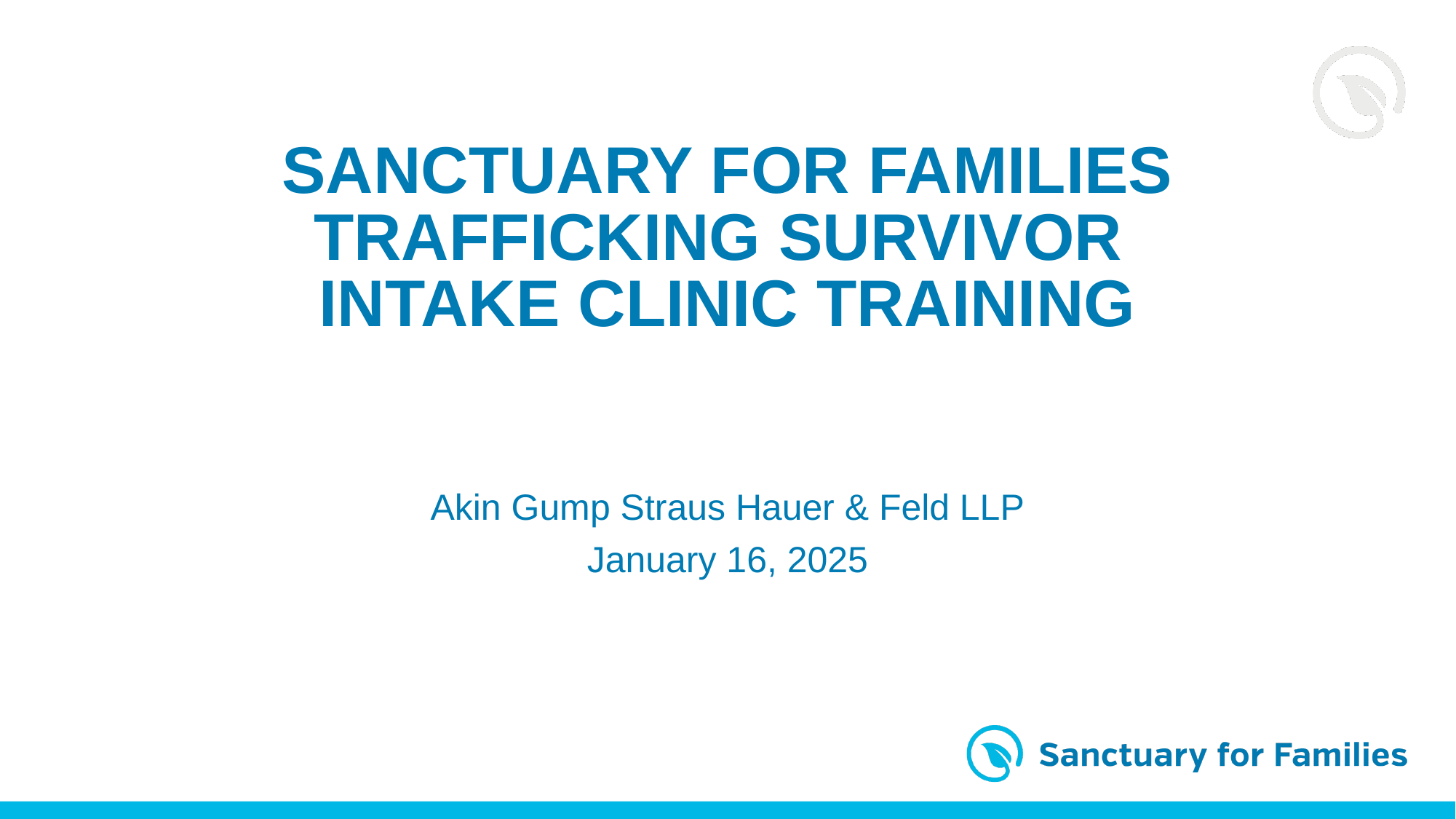

# Sanctuary for families trafficking survivor intake clinic training

Akin Gump Straus Hauer & Feld LLP
January 16, 2025